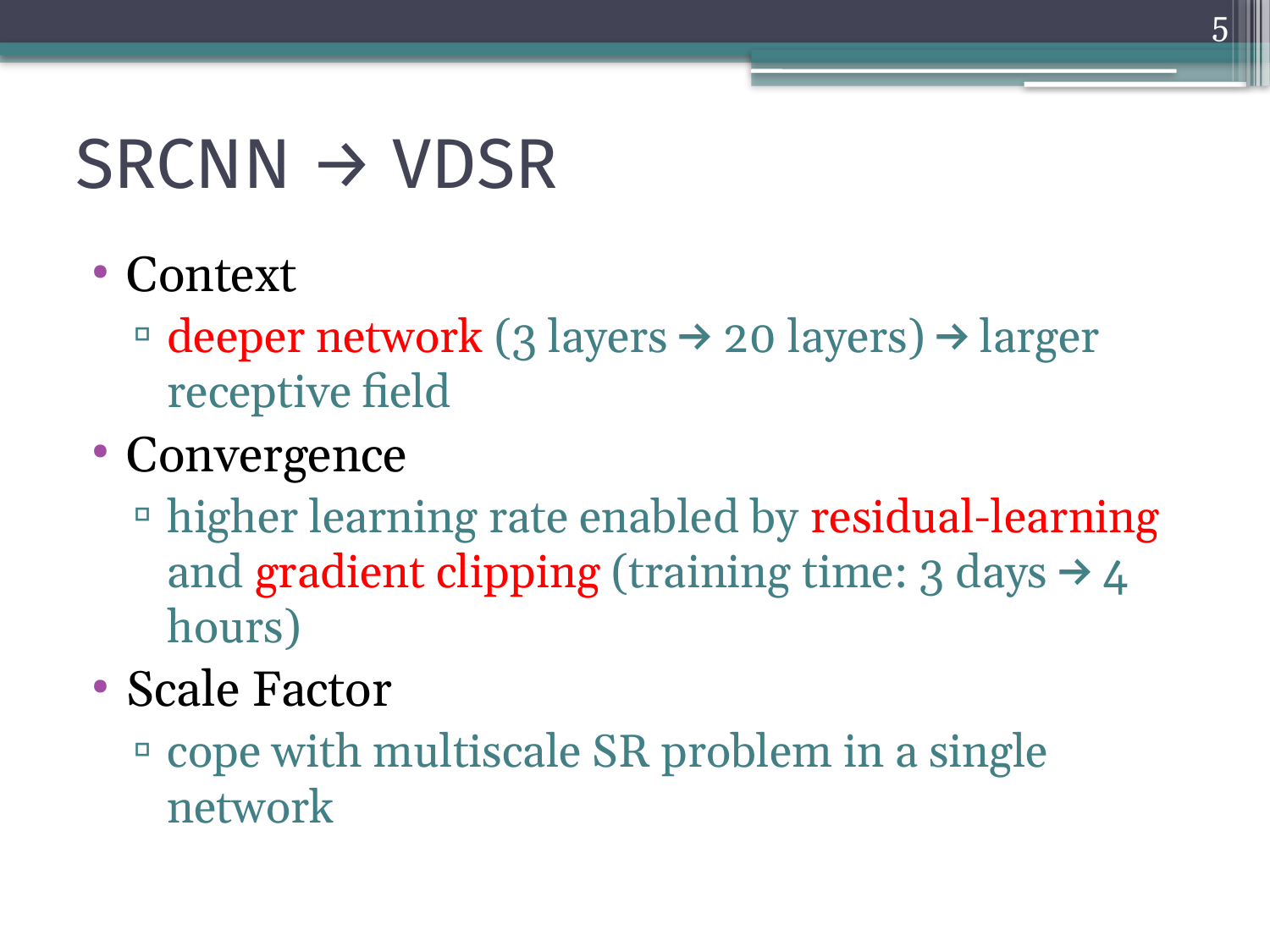

5
# SRCNN → VDSR
Context
deeper network (3 layers → 20 layers) → larger receptive field
Convergence
higher learning rate enabled by residual-learning and gradient clipping (training time: 3 days → 4 hours)
Scale Factor
cope with multiscale SR problem in a single network